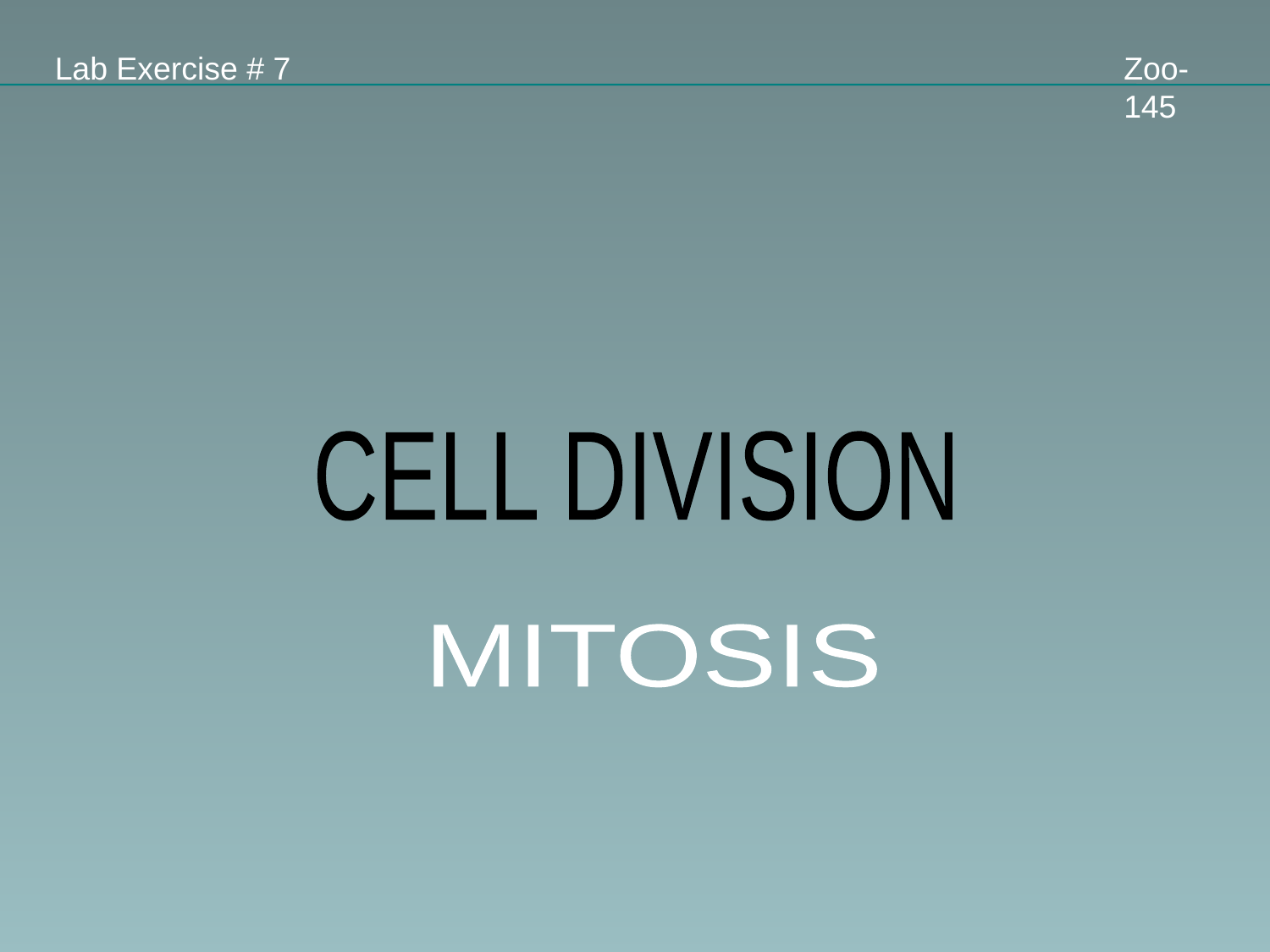

Lab Exercise # 7
Zoo- 145

CELL DIVISION
MITOSIS